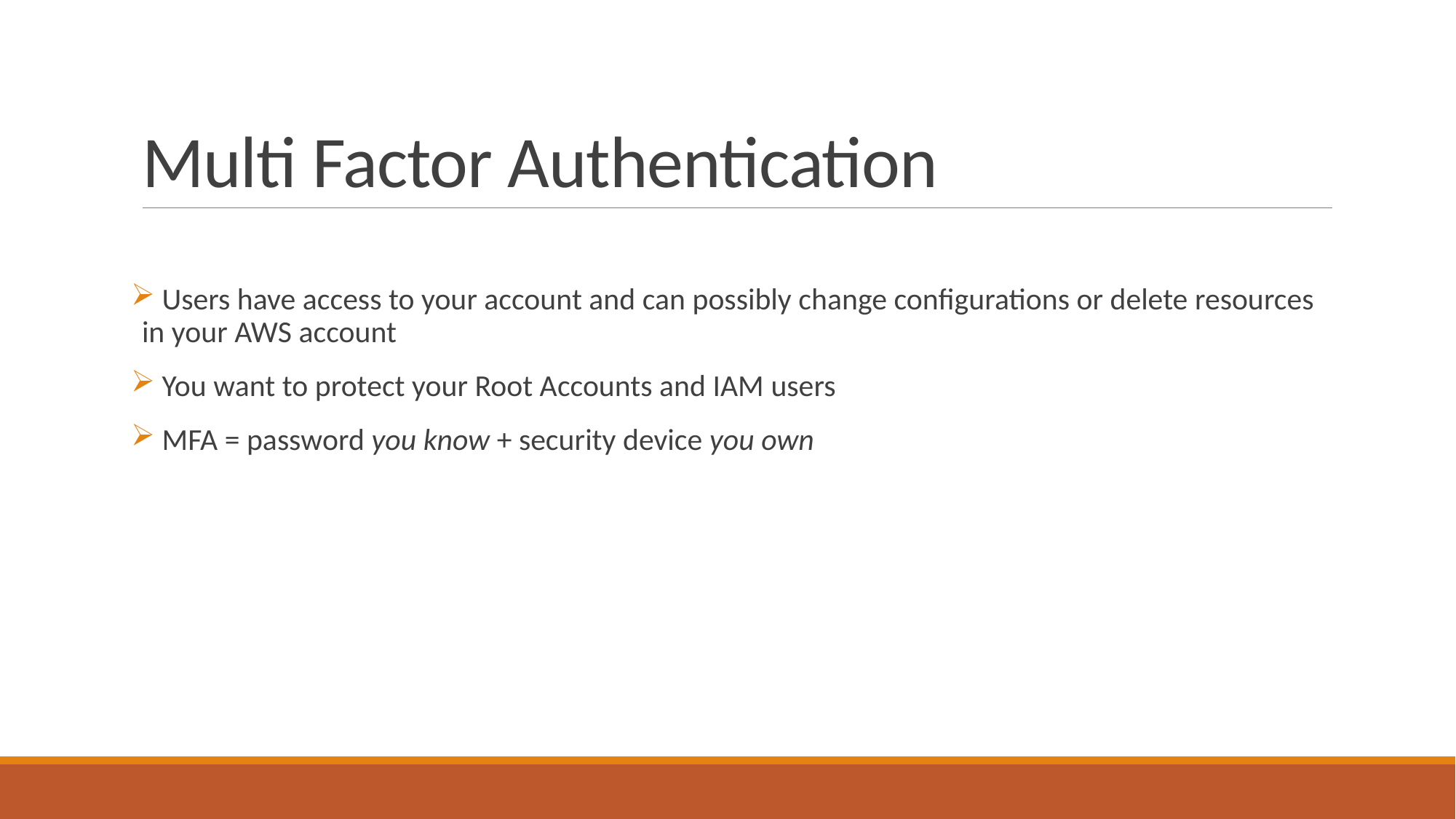

# Multi Factor Authentication

 Users have access to your account and can possibly change configurations or delete resources in your AWS account
 You want to protect your Root Accounts and IAM users
 MFA = password you know + security device you own